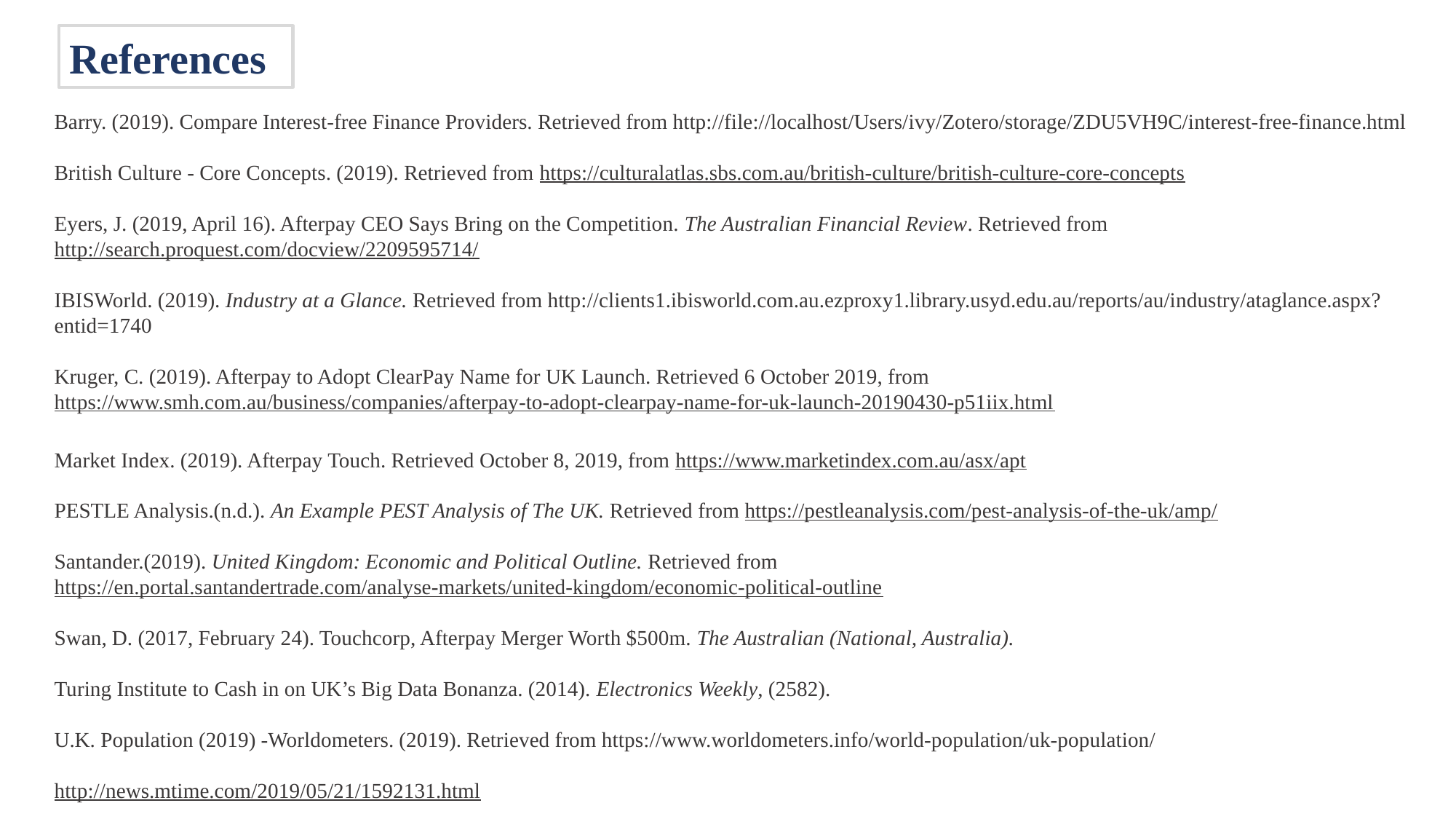

References
Barry. (2019). Compare Interest-free Finance Providers. Retrieved from http://file://localhost/Users/ivy/Zotero/storage/ZDU5VH9C/interest-free-finance.html

British Culture - Core Concepts. (2019). Retrieved from https://culturalatlas.sbs.com.au/british-culture/british-culture-core-concepts

Eyers, J. (2019, April 16). Afterpay CEO Says Bring on the Competition. The Australian Financial Review. Retrieved from http://search.proquest.com/docview/2209595714/

IBISWorld. (2019). Industry at a Glance. Retrieved from http://clients1.ibisworld.com.au.ezproxy1.library.usyd.edu.au/reports/au/industry/ataglance.aspx?entid=1740

Kruger, C. (2019). Afterpay to Adopt ClearPay Name for UK Launch. Retrieved 6 October 2019, from https://www.smh.com.au/business/companies/afterpay-to-adopt-clearpay-name-for-uk-launch-20190430-p51iix.html

Market Index. (2019). Afterpay Touch. Retrieved October 8, 2019, from https://www.marketindex.com.au/asx/apt

PESTLE Analysis.(n.d.). An Example PEST Analysis of The UK. Retrieved from https://pestleanalysis.com/pest-analysis-of-the-uk/amp/

Santander.(2019). United Kingdom: Economic and Political Outline. Retrieved from https://en.portal.santandertrade.com/analyse-markets/united-kingdom/economic-political-outline

Swan, D. (2017, February 24). Touchcorp, Afterpay Merger Worth $500m. The Australian (National, Australia).

Turing Institute to Cash in on UK’s Big Data Bonanza. (2014). Electronics Weekly, (2582).

U.K. Population (2019) -Worldometers. (2019). Retrieved from https://www.worldometers.info/world-population/uk-population/

http://news.mtime.com/2019/05/21/1592131.html